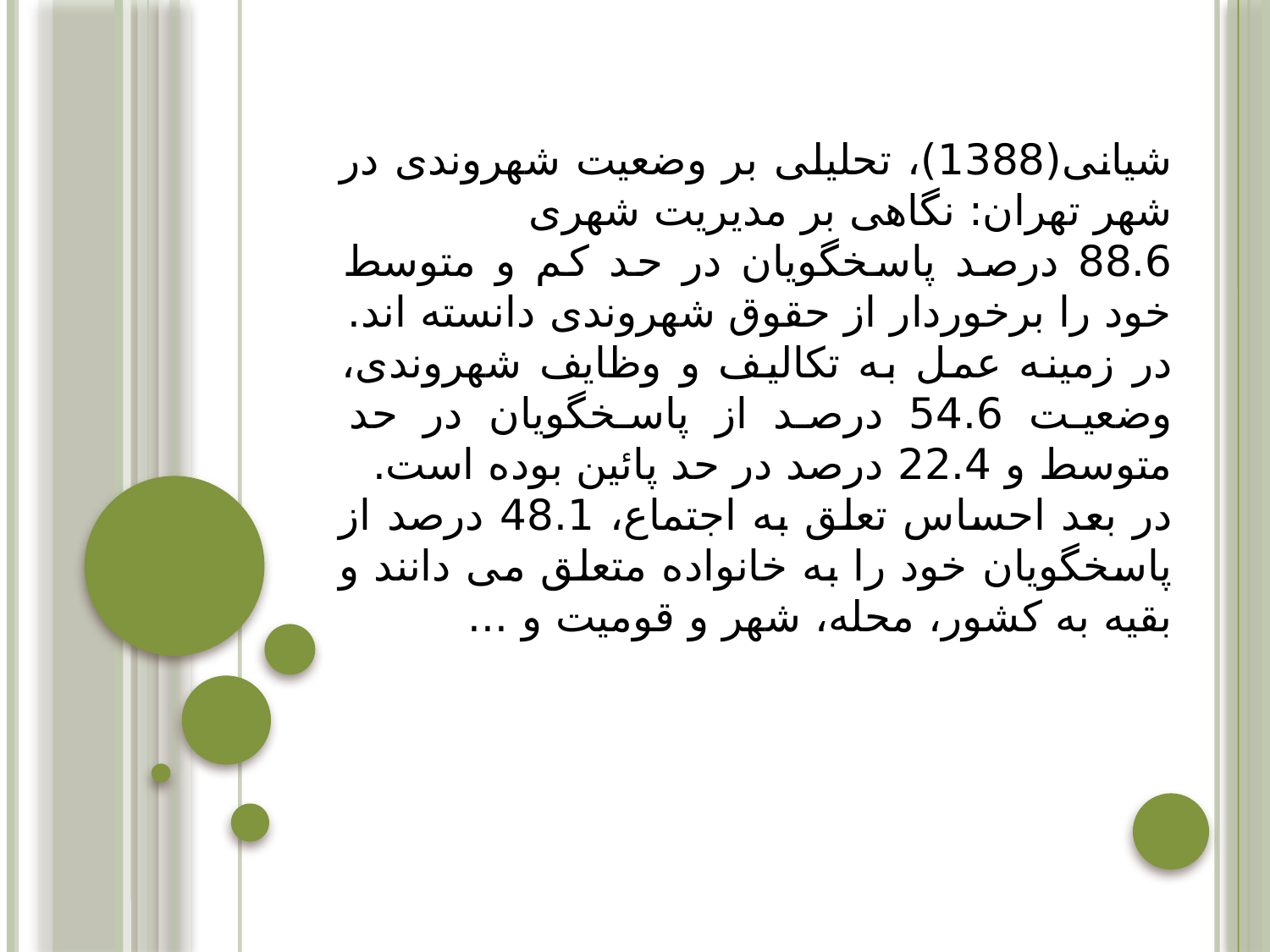

شیانی(1388)، تحلیلی بر وضعیت شهروندی در شهر تهران: نگاهی بر مدیریت شهری
88.6 درصد پاسخگویان در حد کم و متوسط خود را برخوردار از حقوق شهروندی دانسته اند.
در زمینه عمل به تکالیف و وظایف شهروندی، وضعیت 54.6 درصد از پاسخگویان در حد متوسط و 22.4 درصد در حد پائین بوده است.
در بعد احساس تعلق به اجتماع، 48.1 درصد از پاسخگویان خود را به خانواده متعلق می دانند و بقیه به کشور، محله، شهر و قومیت و ...